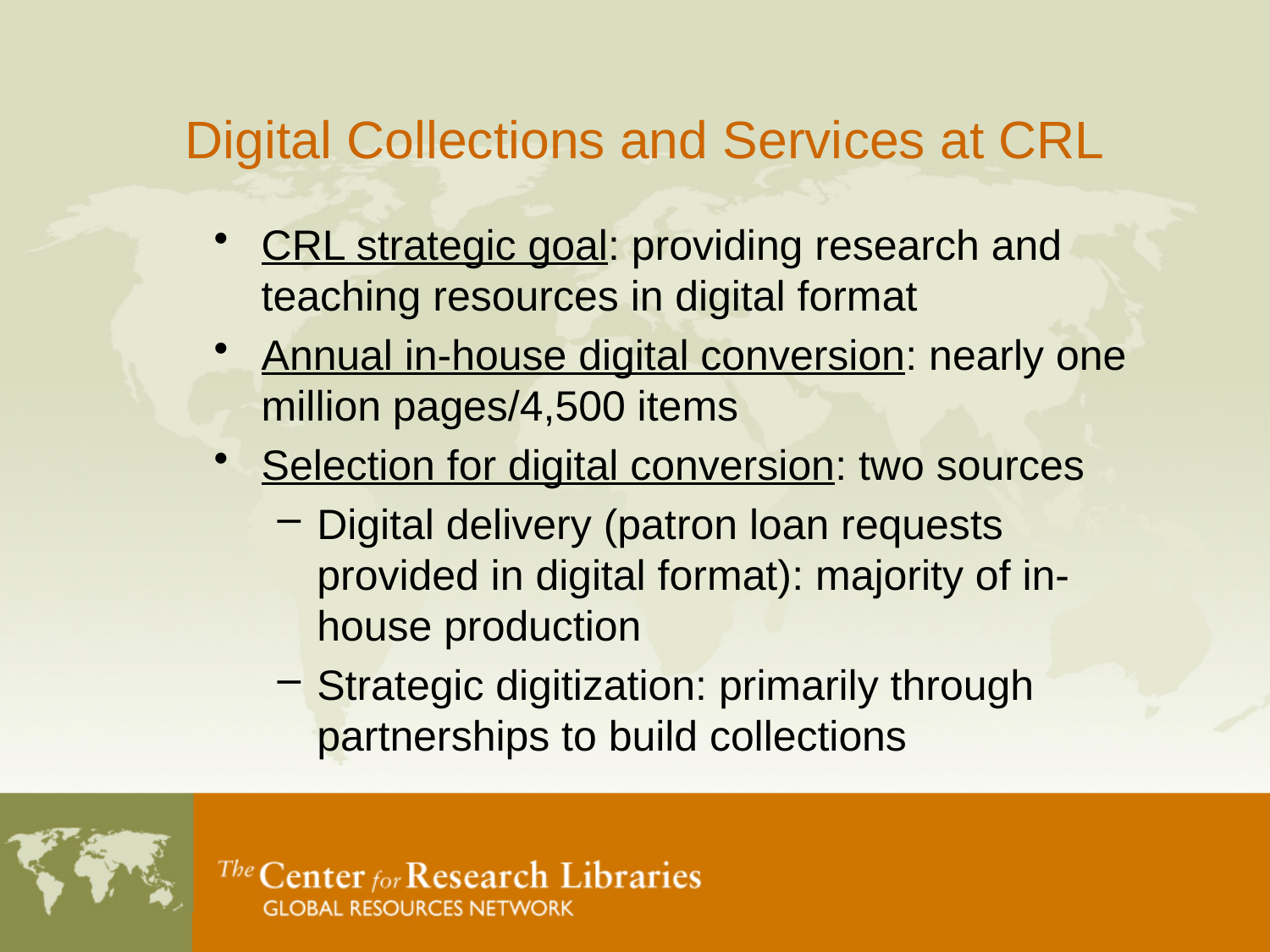

Digital Collections and Services at CRL
CRL strategic goal: providing research and teaching resources in digital format
Annual in-house digital conversion: nearly one million pages/4,500 items
Selection for digital conversion: two sources
Digital delivery (patron loan requests provided in digital format): majority of in-house production
Strategic digitization: primarily through partnerships to build collections